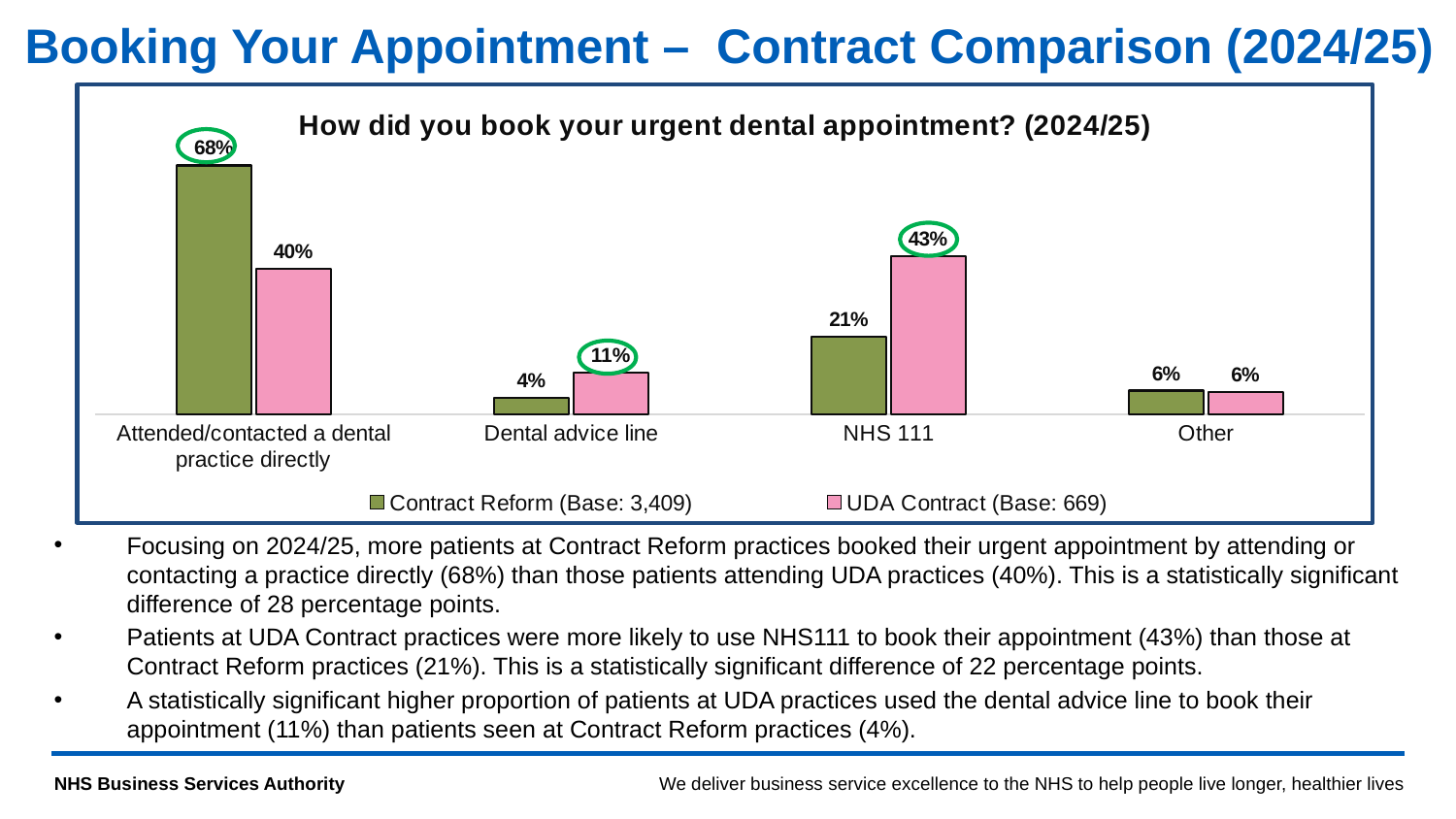

# Booking Your Appointment –  Contract Comparison (2024/25)

### Chart: How did you book your urgent dental appointment? (2024/25)

| Category | Contract Reform (Base: 3,409) | UDA Contract (Base: 669) |
|---|---|---|
| Attended/contacted a dental practice directly | 0.6787914344382517 | 0.3961136023916293 |
| Dental advice line | 0.04488119683191552 | 0.11360239162929746 |
| NHS 111 | 0.21179231446171898 | 0.4304932735426009 |
| Other | 0.06453505426811382 | 0.059790732436472344 |

Focusing on 2024/25, more patients at Contract Reform practices booked their urgent appointment by attending or contacting a practice directly (68%) than those patients attending UDA practices (40%). This is a statistically significant difference of 28 percentage points.
Patients at UDA Contract practices were more likely to use NHS111 to book their appointment (43%) than those at Contract Reform practices (21%). This is a statistically significant difference of 22 percentage points.
A statistically significant higher proportion of patients at UDA practices used the dental advice line to book their appointment (11%) than patients seen at Contract Reform practices (4%).